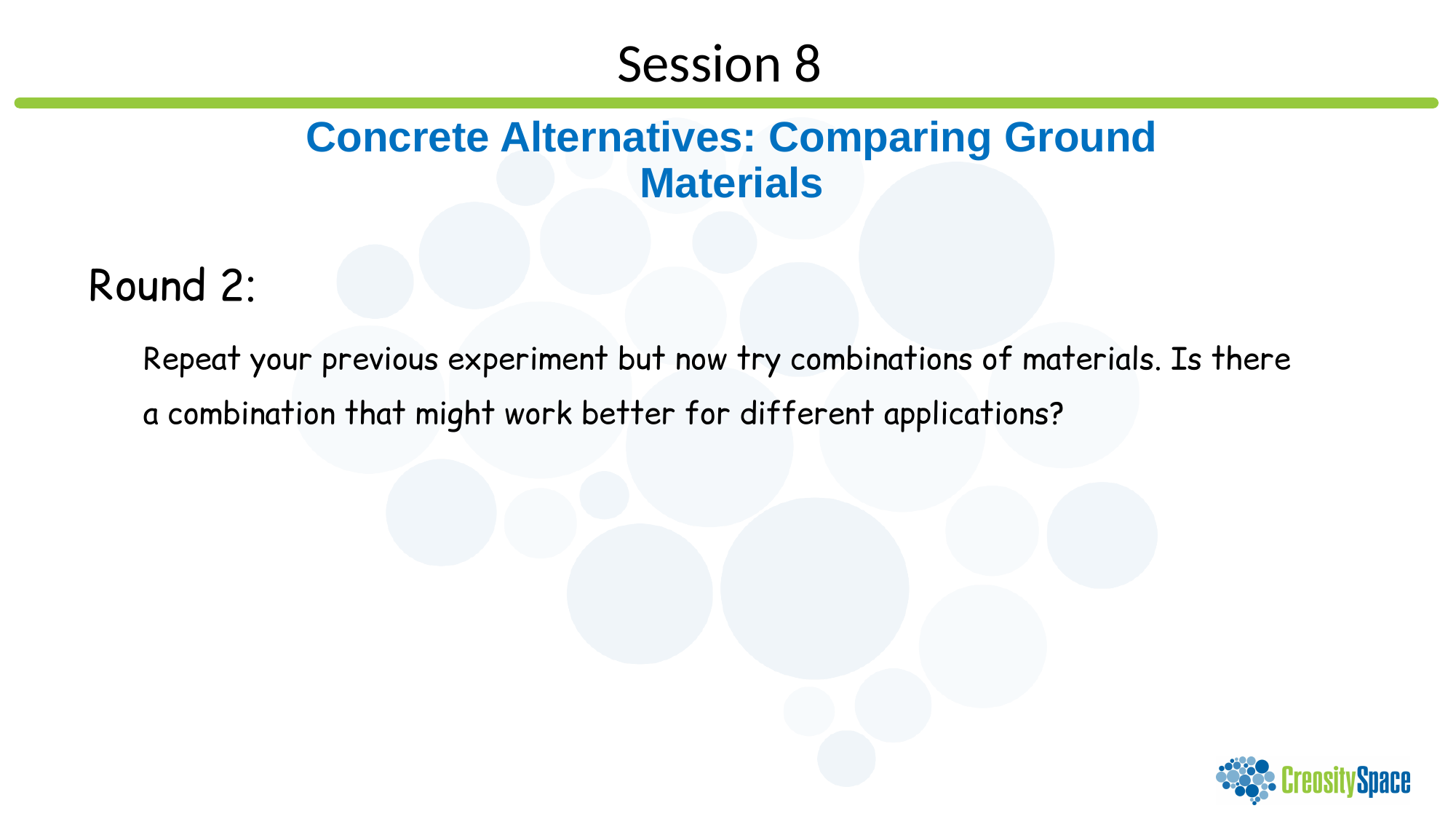

Session 8
Concrete Alternatives: Comparing Ground Materials
Round 2:
Repeat your previous experiment but now try combinations of materials. Is there a combination that might work better for different applications?